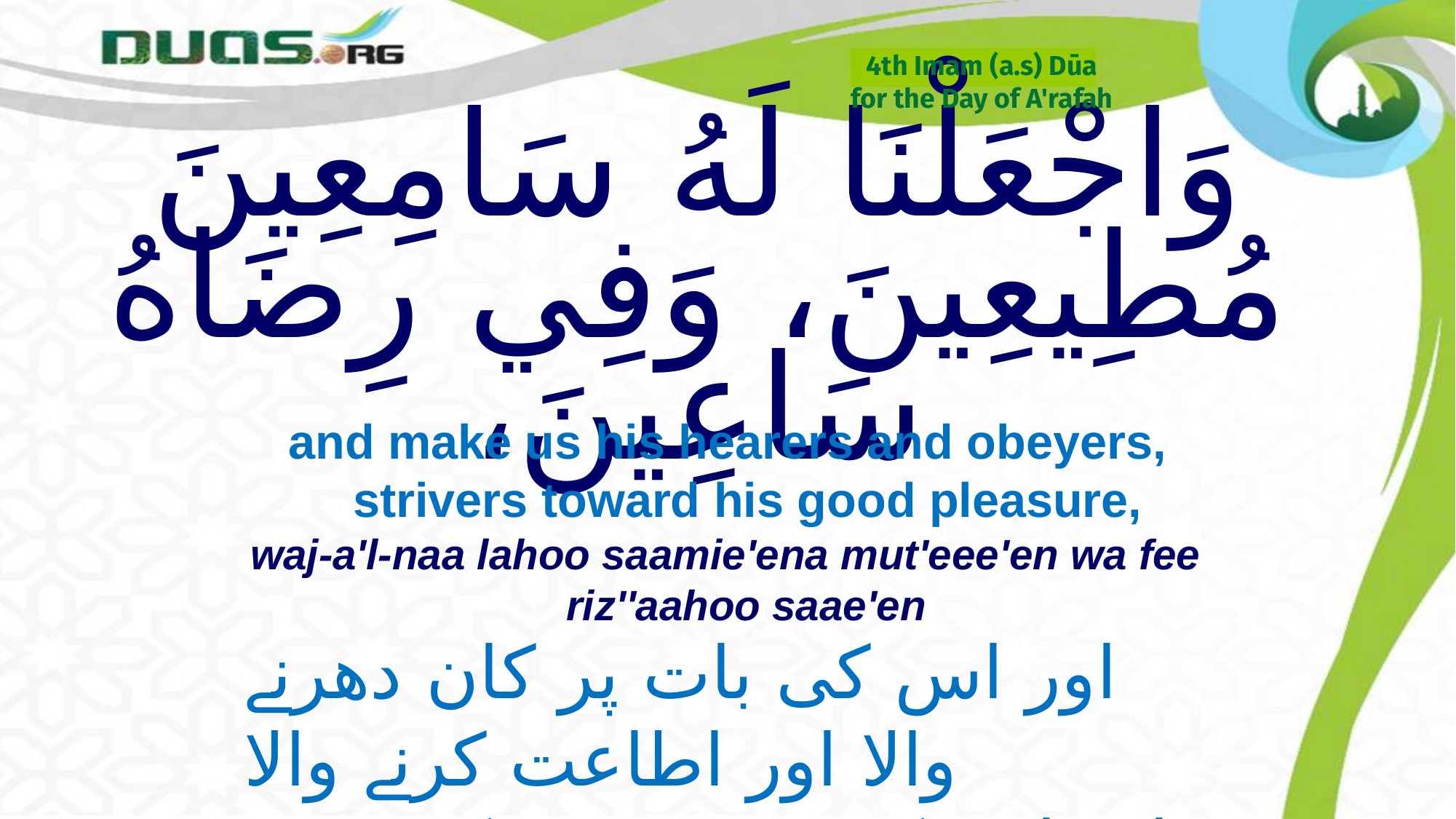

4th Imam (a.s) Dūa
for the Day of A'rafah
# وَاجْعَلْنَا لَهُ سَامِعِينَ مُطِيعِينَ، وَفِي رِضَاهُ سَاعِينَ،
and make us his hearers and obeyers, strivers toward his good pleasure,
waj-a'l-naa lahoo saamie'ena mut'eee'en wa fee riz''aahoo saae'en
اور اس کی بات پر کان دھرنے والا اور اطاعت کرنے والا
        اور اس کی خوشنودی کے لیے کوشاں رہنے والا